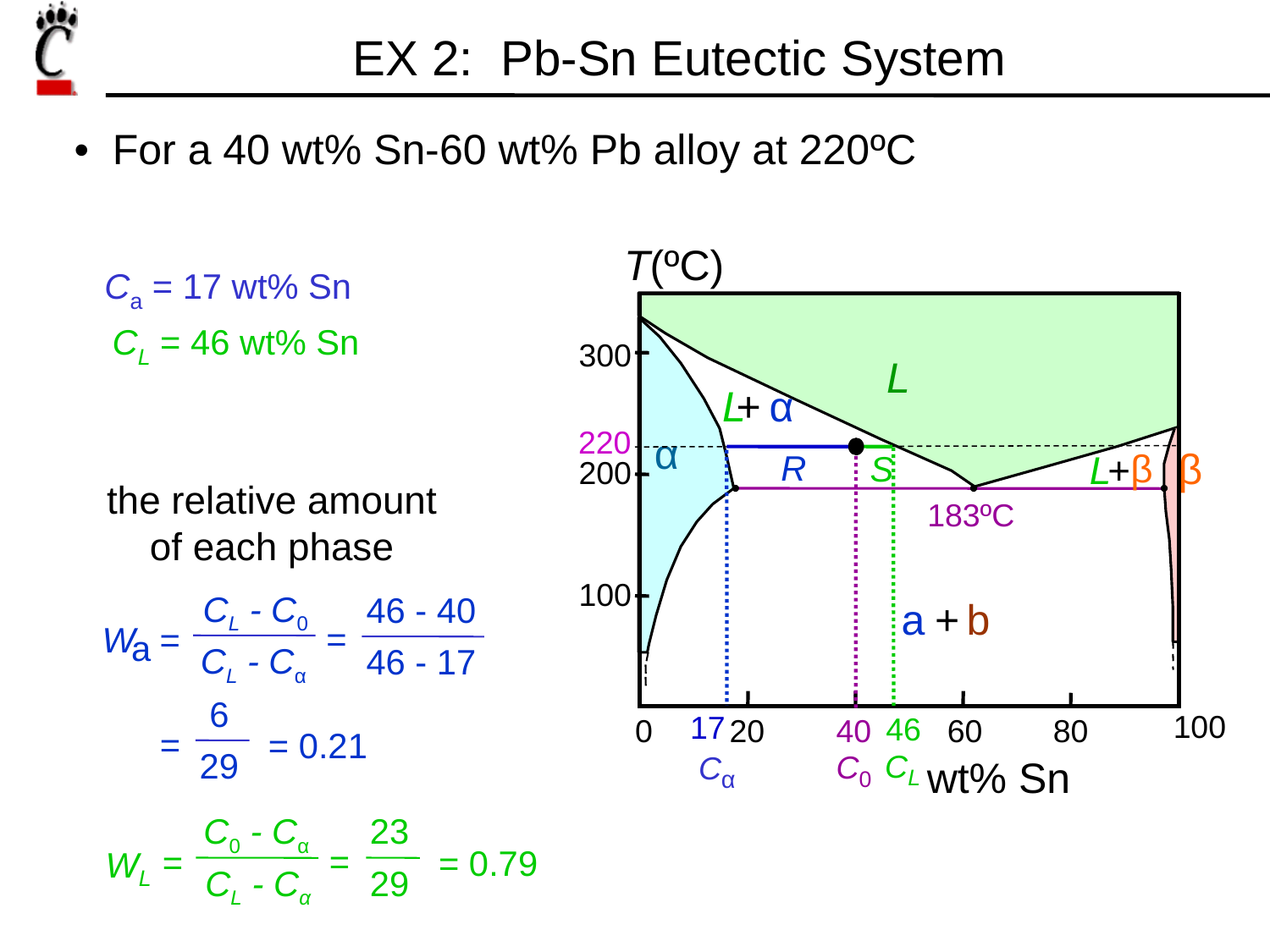

EX 2:  Pb-Sn Eutectic System
•  For a 40 wt% Sn-60 wt% Pb alloy at 220ºC
T(ºC)

300

L

α
L
+
α

β
β
L
+
200

183ºC
100

a
+
b

100
0
20
60
80
wt% Sn
Ca = 17 wt% Sn
CL = 46 wt% Sn
220

R

S

46
CL

40
C0

17
Cα

the relative amount
    of each phase
CL - C0
46 - 40
=
W
=
a

CL - Cα
46 - 17
 6
=
= 0.21

29

C0 - Cα
23
=
WL
=
= 0.79

CL - Cα
29